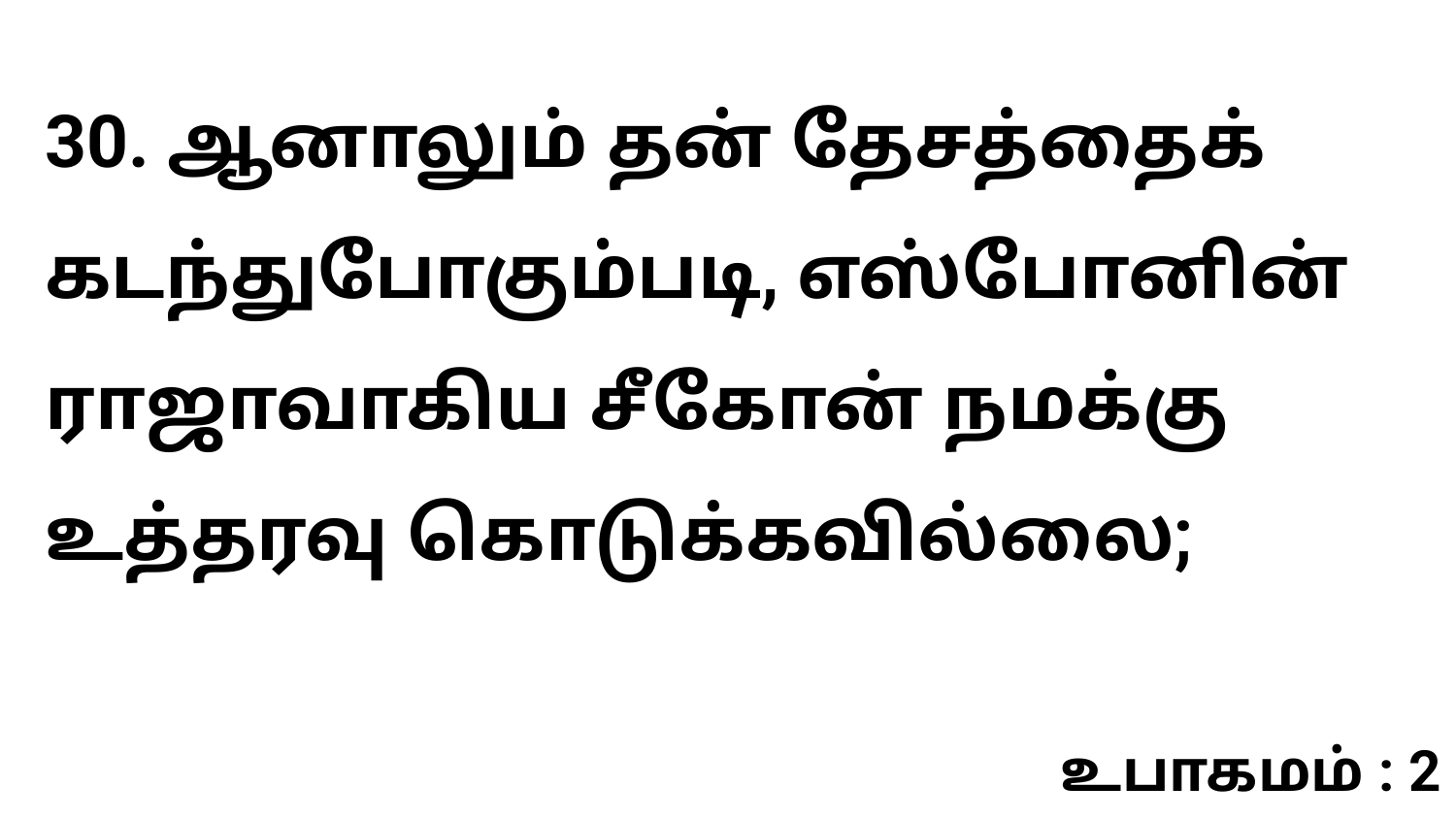

30. ஆனாலும் தன் தேசத்தைக் கடந்துபோகும்படி, எஸ்போனின் ராஜாவாகிய சீகோன் நமக்கு உத்தரவு கொடுக்கவில்லை;
உபாகமம் : 2